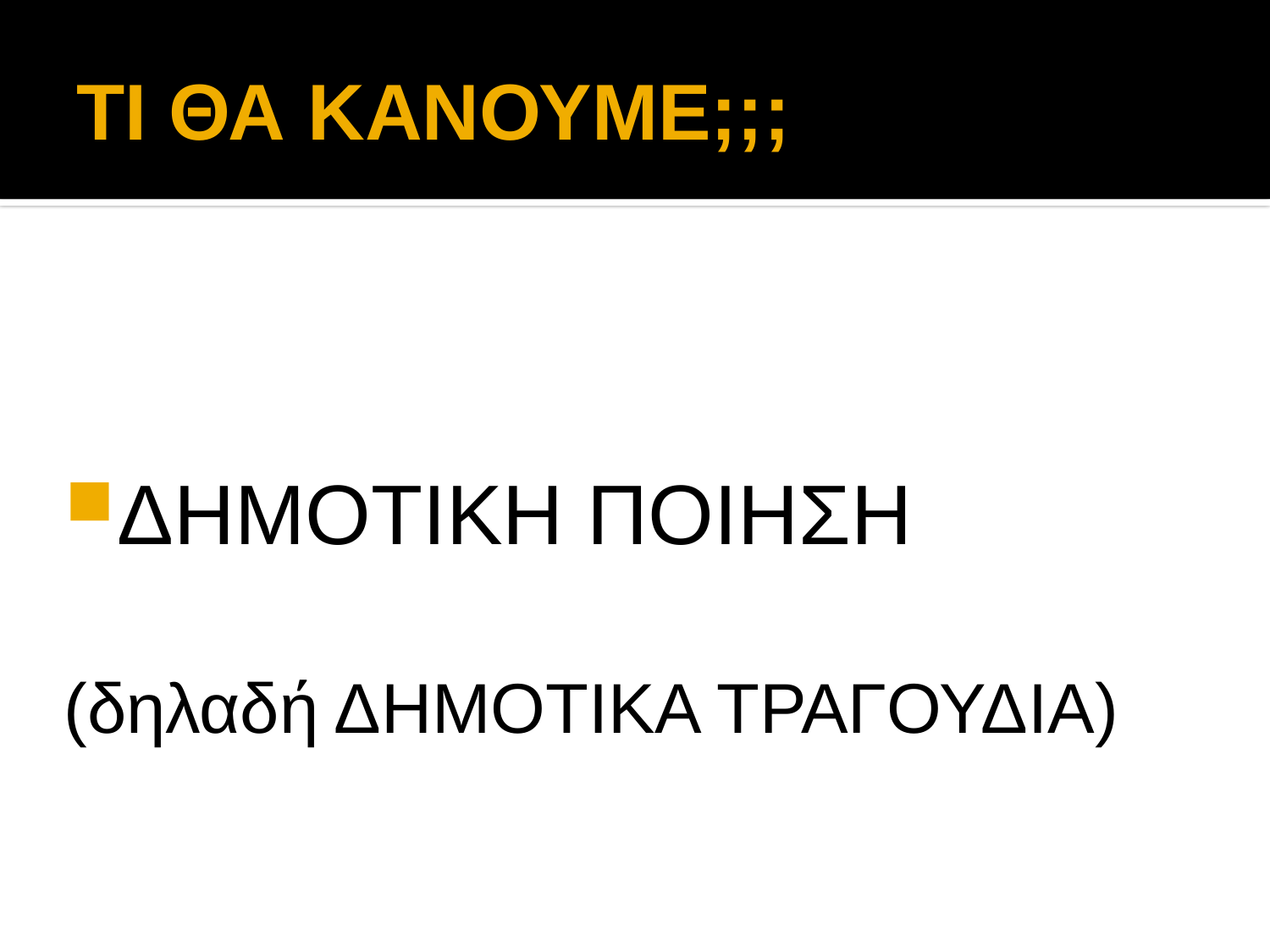

# ΤΙ ΘΑ ΚΑΝΟΥΜΕ;;;

ΔΗΜΟΤΙΚΗ ΠΟΙΗΣΗ

(δηλαδή ΔΗΜΟΤΙΚΑ ΤΡΑΓΟΥΔΙΑ)